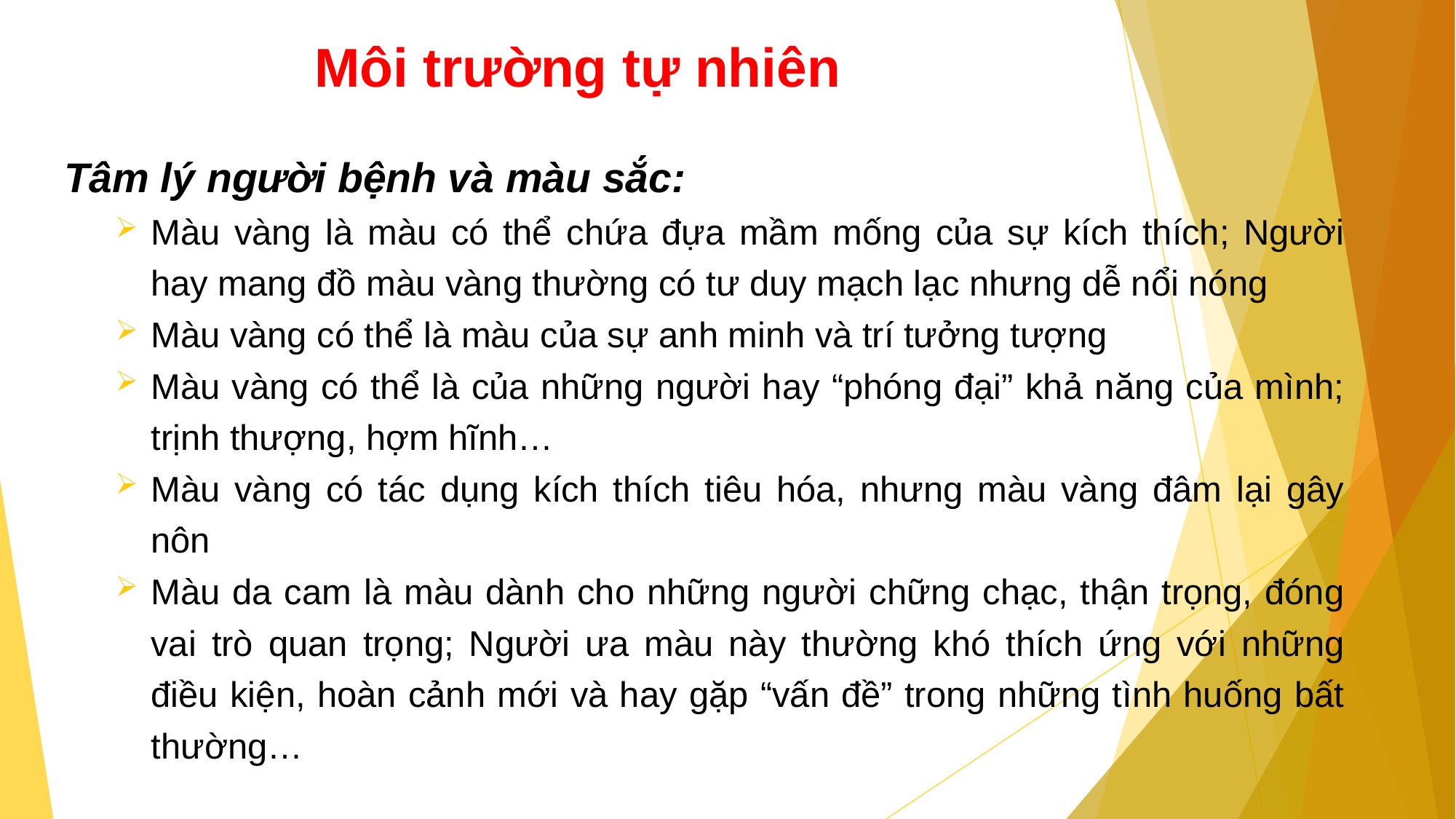

# Môi trường tự nhiên
Tâm lý người bệnh và màu sắc:
Màu vàng là màu có thể chứa đựa mầm mống của sự kích thích; Người hay mang đồ màu vàng thường có tư duy mạch lạc nhưng dễ nổi nóng
Màu vàng có thể là màu của sự anh minh và trí tưởng tượng
Màu vàng có thể là của những người hay “phóng đại” khả năng của mình; trịnh thượng, hợm hĩnh…
Màu vàng có tác dụng kích thích tiêu hóa, nhưng màu vàng đâm lại gây nôn
Màu da cam là màu dành cho những người chững chạc, thận trọng, đóng vai trò quan trọng; Người ưa màu này thường khó thích ứng với những điều kiện, hoàn cảnh mới và hay gặp “vấn đề” trong những tình huống bất thường…